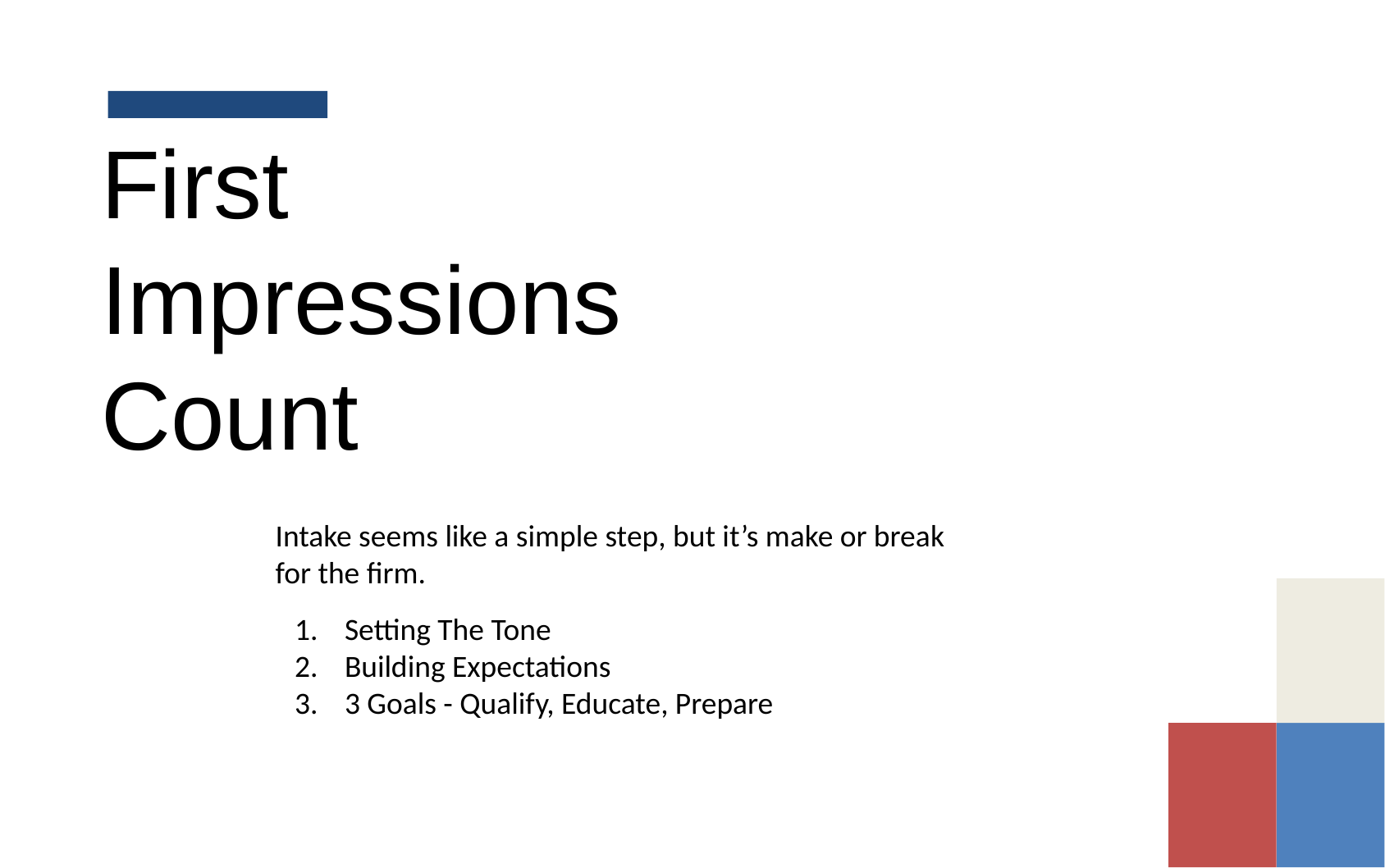

# First Impressions Count
Intake seems like a simple step, but it’s make or break for the firm.
Setting The Tone
Building Expectations
3 Goals - Qualify, Educate, Prepare